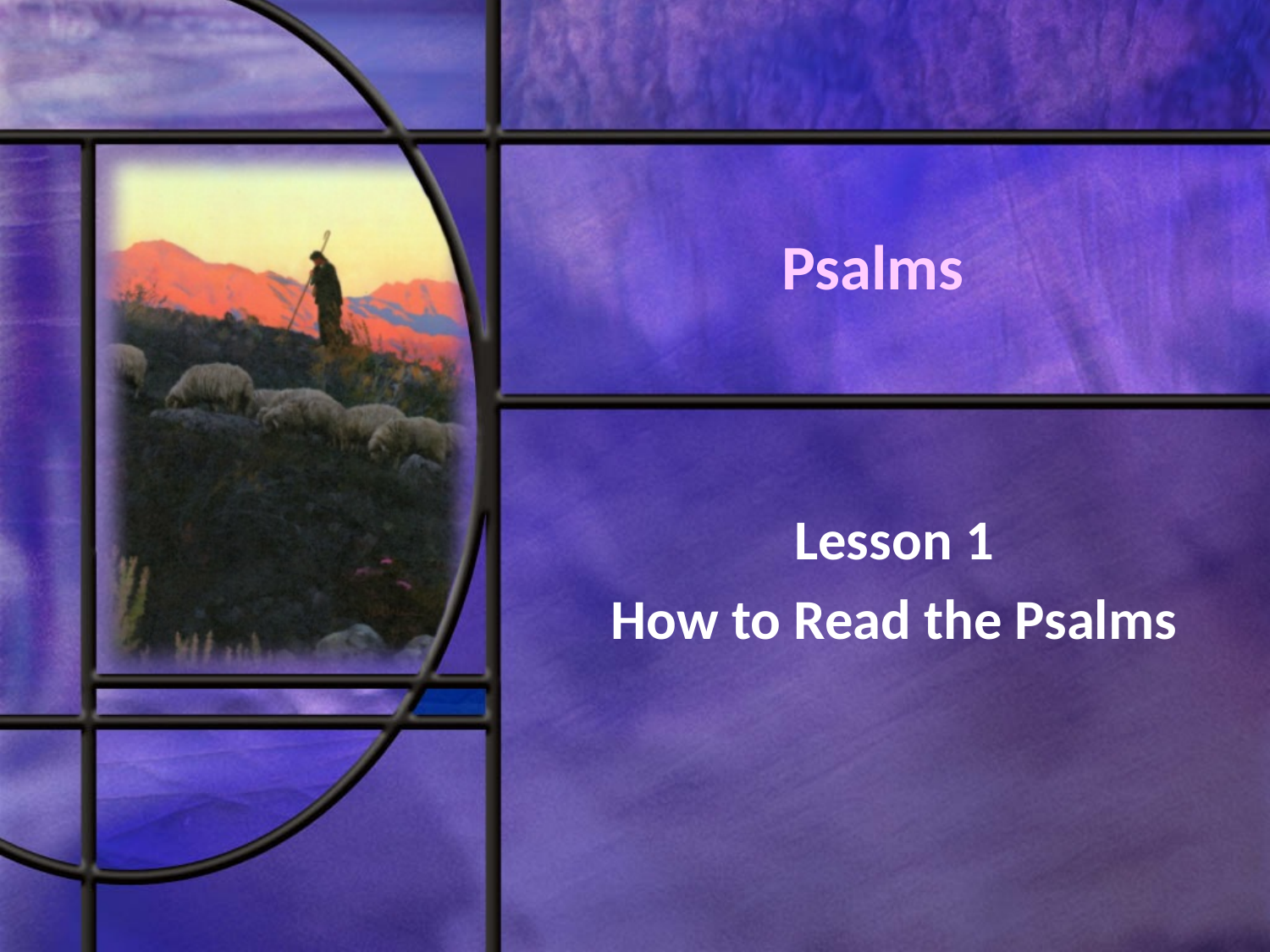

# Psalms
Lesson 1
How to Read the Psalms